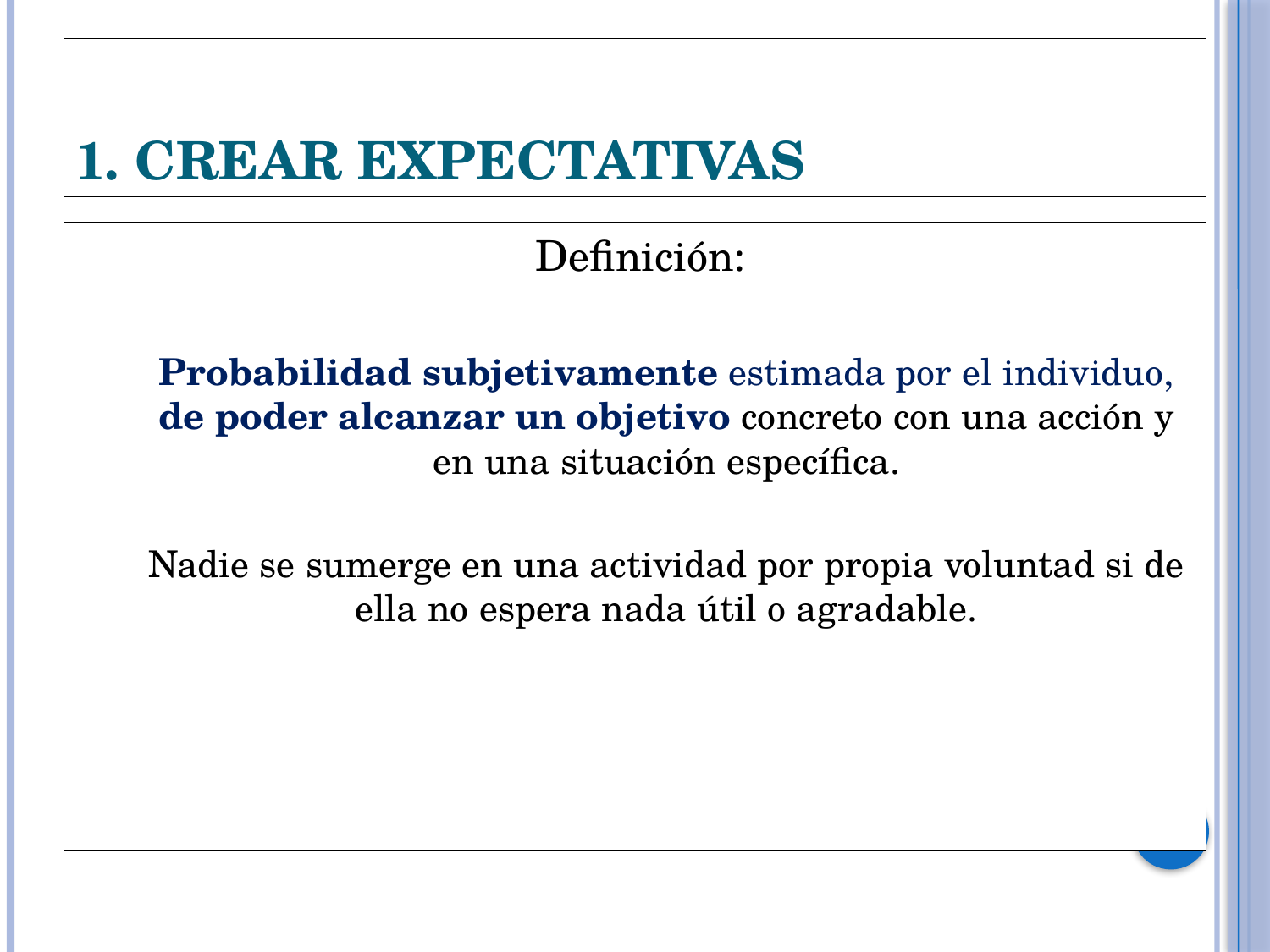

1. CREAR EXPECTATIVAS
 Definición:

Probabilidad subjetivamente estimada por el individuo, de poder alcanzar un objetivo concreto con una acción y en una situación específica.

Nadie se sumerge en una actividad por propia voluntad si de ella no espera nada útil o agradable.